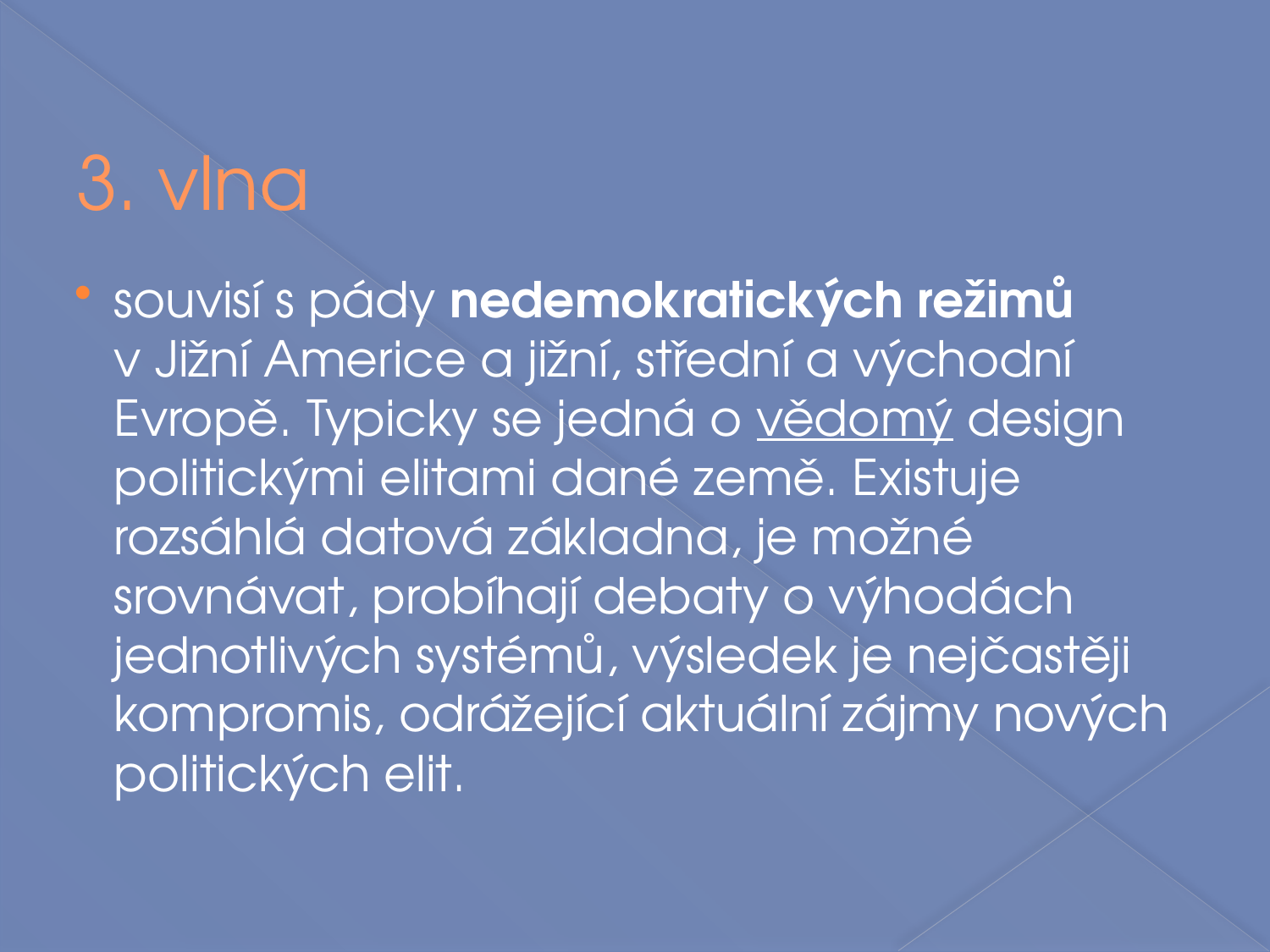

3. vlna
souvisí s pády nedemokratických režimů v Jižní Americe a jižní, střední a východní Evropě. Typicky se jedná o vědomý design politickými elitami dané země. Existuje rozsáhlá datová základna, je možné srovnávat, probíhají debaty o výhodách jednotlivých systémů, výsledek je nejčastěji kompromis, odrážející aktuální zájmy nových politických elit.